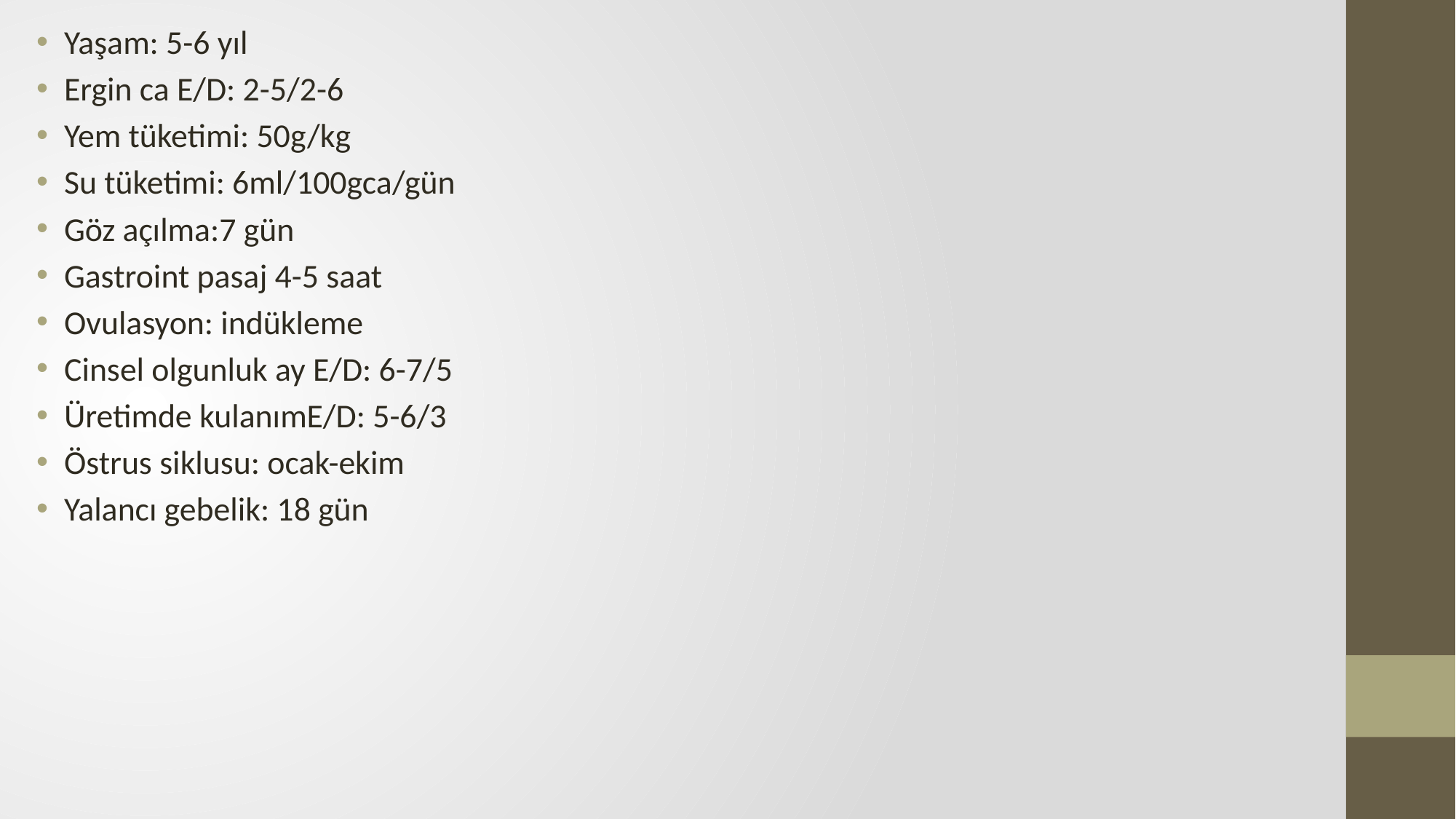

Yaşam: 5-6 yıl
Ergin ca E/D: 2-5/2-6
Yem tüketimi: 50g/kg
Su tüketimi: 6ml/100gca/gün
Göz açılma:7 gün
Gastroint pasaj 4-5 saat
Ovulasyon: indükleme
Cinsel olgunluk ay E/D: 6-7/5
Üretimde kulanımE/D: 5-6/3
Östrus siklusu: ocak-ekim
Yalancı gebelik: 18 gün